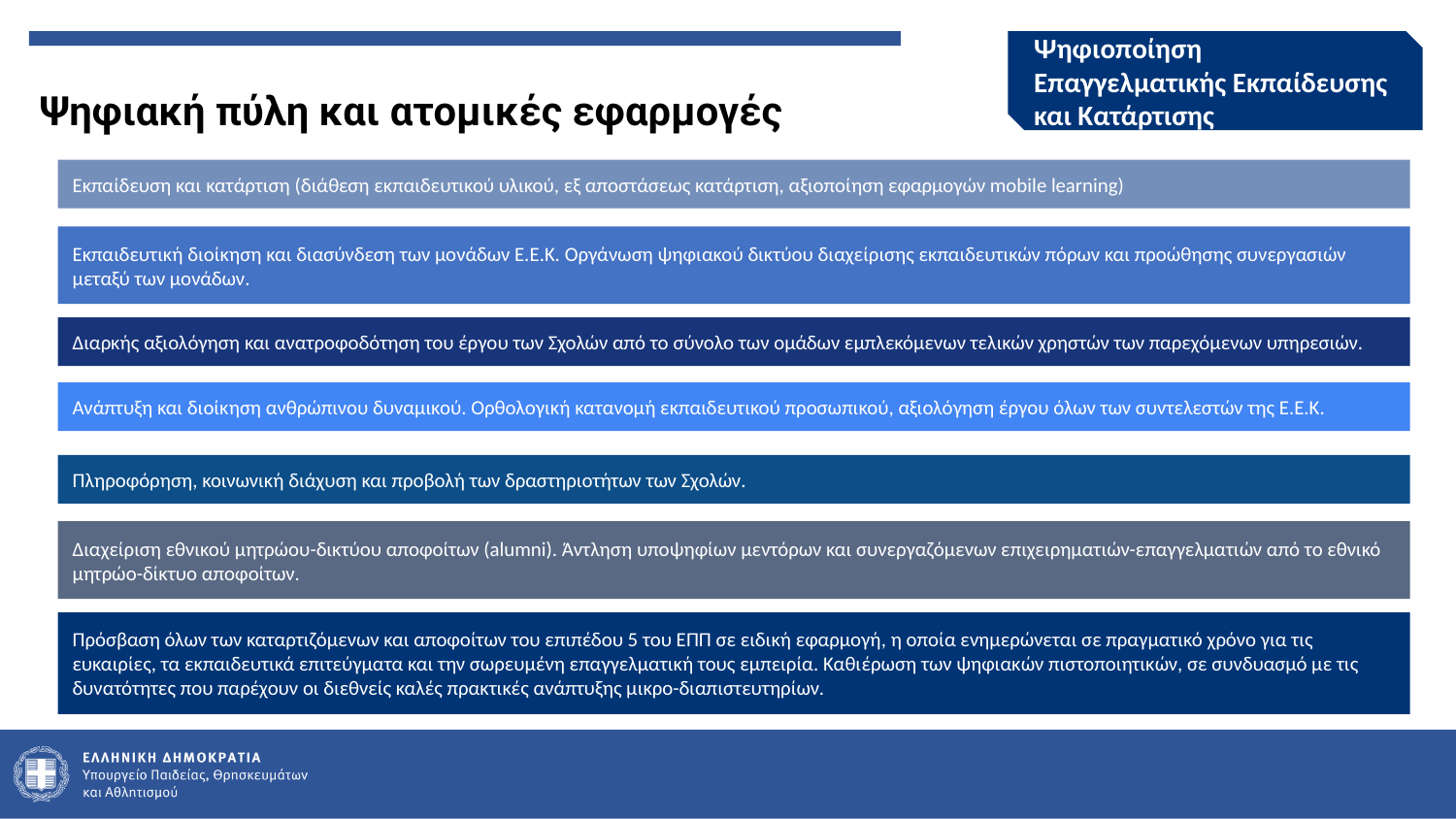

Ψηφιοποίηση Επαγγελματικής Εκπαίδευσης και Κατάρτισης

Ψηφιακή πύλη και ατομικές εφαρμογές
Εκπαίδευση και κατάρτιση (διάθεση εκπαιδευτικού υλικού, εξ αποστάσεως κατάρτιση, αξιοποίηση εφαρμογών mobile learning)
Εκπαιδευτική διοίκηση και διασύνδεση των μονάδων Ε.Ε.Κ. Οργάνωση ψηφιακού δικτύου διαχείρισης εκπαιδευτικών πόρων και προώθησης συνεργασιών μεταξύ των μονάδων.
Διαρκής αξιολόγηση και ανατροφοδότηση του έργου των Σχολών από το σύνολο των ομάδων εμπλεκόμενων τελικών χρηστών των παρεχόμενων υπηρεσιών.
Ανάπτυξη και διοίκηση ανθρώπινου δυναμικού. Ορθολογική κατανομή εκπαιδευτικού προσωπικού, αξιολόγηση έργου όλων των συντελεστών της Ε.Ε.Κ.
Πληροφόρηση, κοινωνική διάχυση και προβολή των δραστηριοτήτων των Σχολών.
Διαχείριση εθνικού μητρώου-δικτύου αποφοίτων (alumni). Άντληση υποψηφίων μεντόρων και συνεργαζόμενων επιχειρηματιών-επαγγελματιών από το εθνικό μητρώο-δίκτυο αποφοίτων.
Πρόσβαση όλων των καταρτιζόμενων και αποφοίτων του επιπέδου 5 του ΕΠΠ σε ειδική εφαρμογή, η οποία ενημερώνεται σε πραγματικό χρόνο για τις ευκαιρίες, τα εκπαιδευτικά επιτεύγματα και την σωρευμένη επαγγελματική τους εμπειρία. Καθιέρωση των ψηφιακών πιστοποιητικών, σε συνδυασμό με τις δυνατότητες που παρέχουν οι διεθνείς καλές πρακτικές ανάπτυξης μικρο-διαπιστευτηρίων.